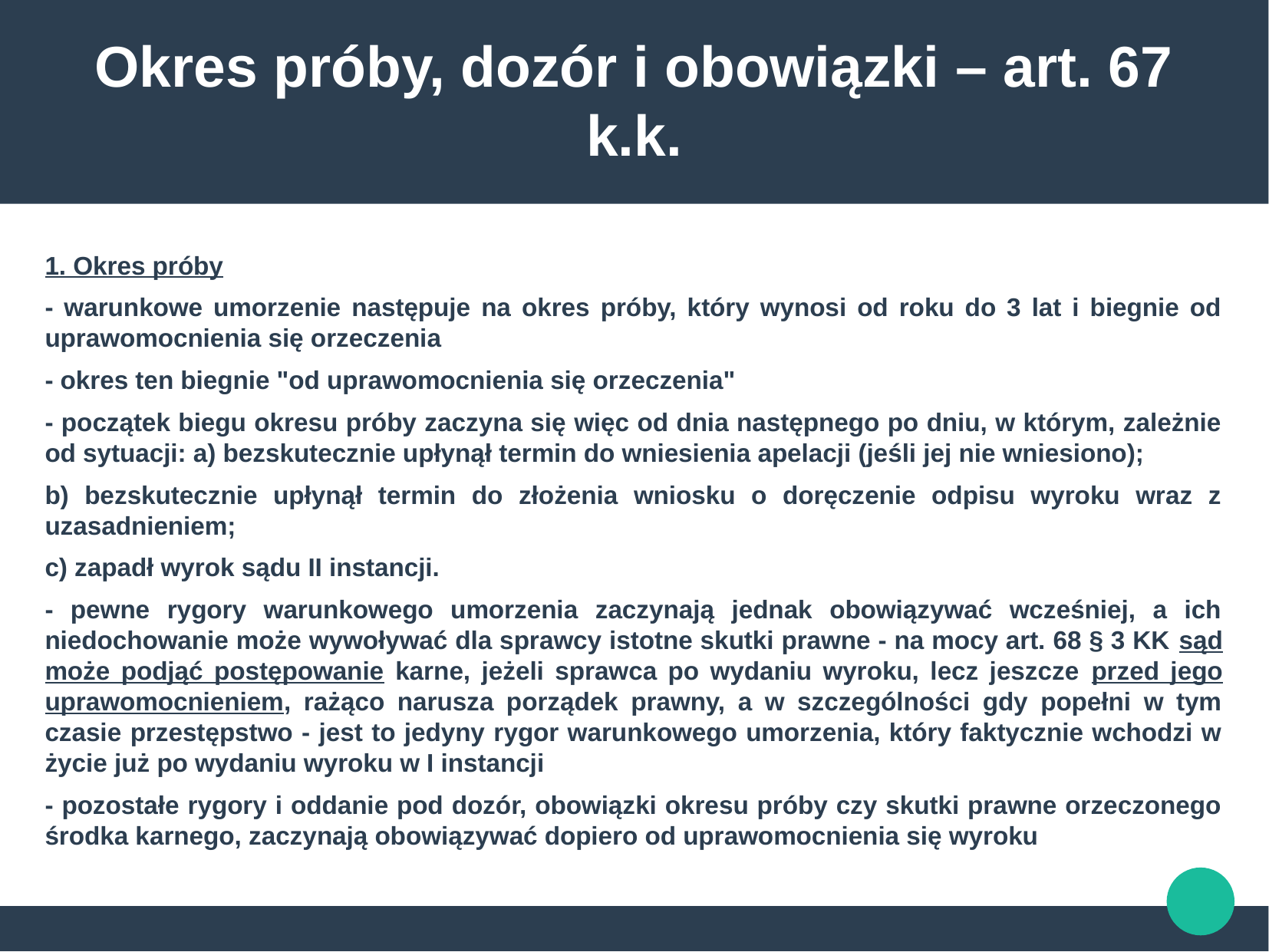

Okres próby, dozór i obowiązki – art. 67 k.k.
1. Okres próby
- warunkowe umorzenie następuje na okres próby, który wynosi od roku do 3 lat i biegnie od uprawomocnienia się orzeczenia
- okres ten biegnie "od uprawomocnienia się orzeczenia"
- początek biegu okresu próby zaczyna się więc od dnia następnego po dniu, w którym, zależnie od sytuacji: a) bezskutecznie upłynął termin do wniesienia apelacji (jeśli jej nie wniesiono);
b) bezskutecznie upłynął termin do złożenia wniosku o doręczenie odpisu wyroku wraz z uzasadnieniem;
c) zapadł wyrok sądu II instancji.
- pewne rygory warunkowego umorzenia zaczynają jednak obowiązywać wcześniej, a ich niedochowanie może wywoływać dla sprawcy istotne skutki prawne - na mocy art. 68 § 3 KK sąd może podjąć postępowanie karne, jeżeli sprawca po wydaniu wyroku, lecz jeszcze przed jego uprawomocnieniem, rażąco narusza porządek prawny, a w szczególności gdy popełni w tym czasie przestępstwo - jest to jedyny rygor warunkowego umorzenia, który faktycznie wchodzi w życie już po wydaniu wyroku w I instancji
- pozostałe rygory i oddanie pod dozór, obowiązki okresu próby czy skutki prawne orzeczonego środka karnego, zaczynają obowiązywać dopiero od uprawomocnienia się wyroku